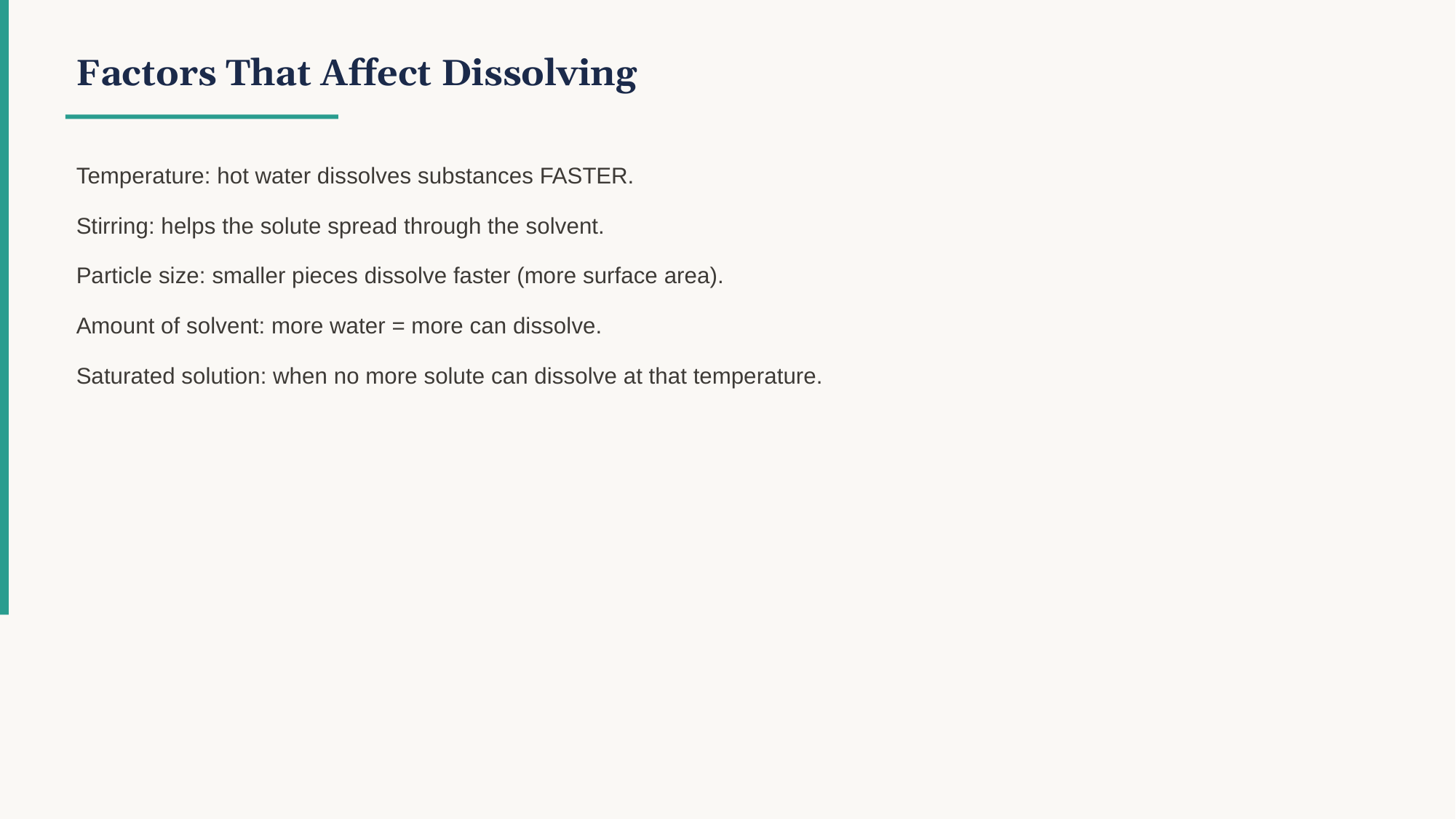

Factors That Affect Dissolving

Temperature: hot water dissolves substances FASTER.
Stirring: helps the solute spread through the solvent.
Particle size: smaller pieces dissolve faster (more surface area).
Amount of solvent: more water = more can dissolve.
Saturated solution: when no more solute can dissolve at that temperature.